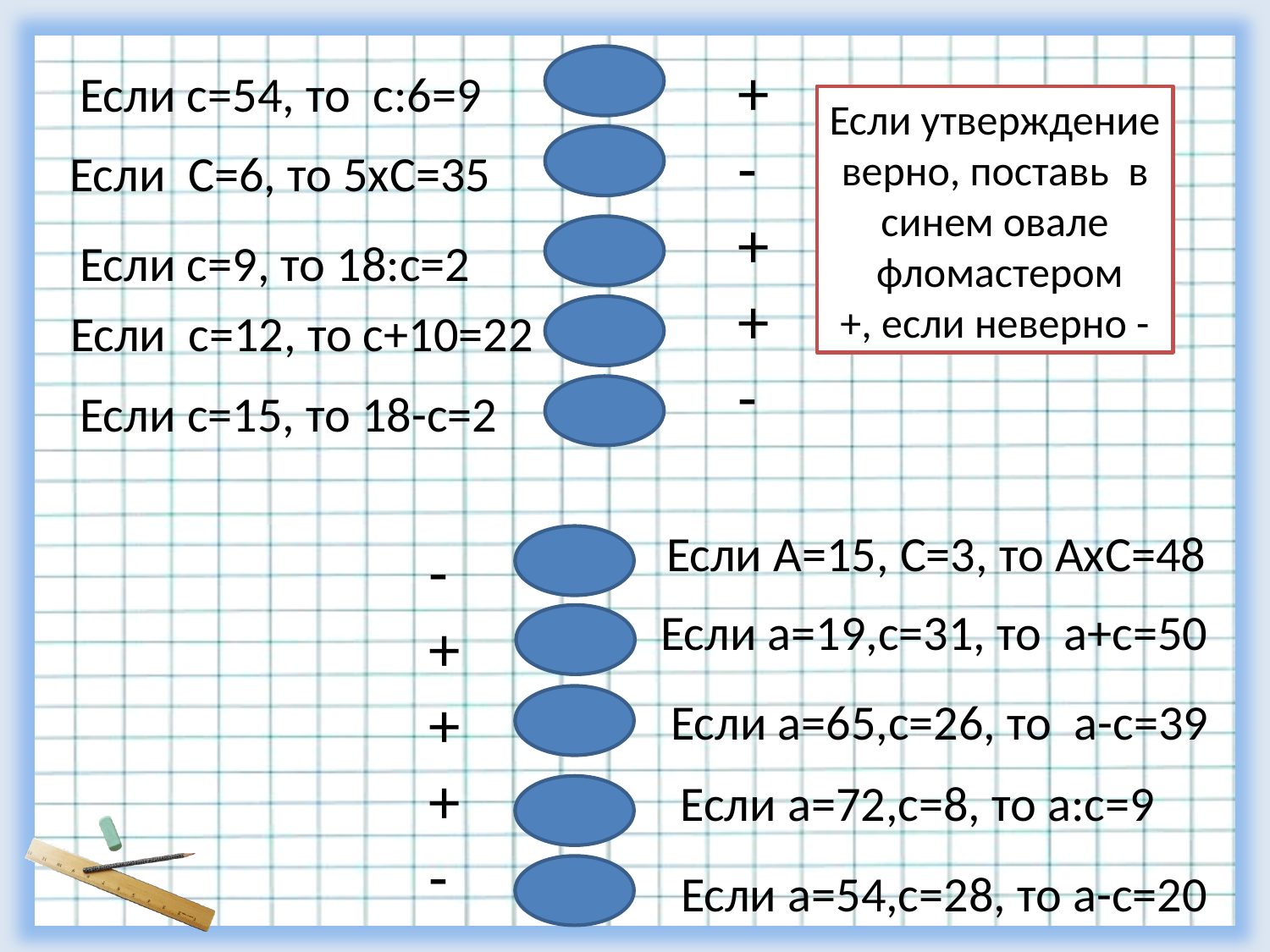

+-++-
Если с=54, то  с:6=9
Если утверждение
верно, поставь  в
синем овале
 фломастером
+, если неверно -

Если  С=6, то 5хС=35

Если с=9, то 18:с=2
Если  с=12, то с+10=22

Если с=15, то 18-с=2

Если А=15, С=3, то АхС=48
-+++-

Если а=19,с=31, то  а+с=50

Если а=65,с=26, то  а-с=39

Если а=72,с=8, то а:с=9

Если а=54,с=28, то а-с=20